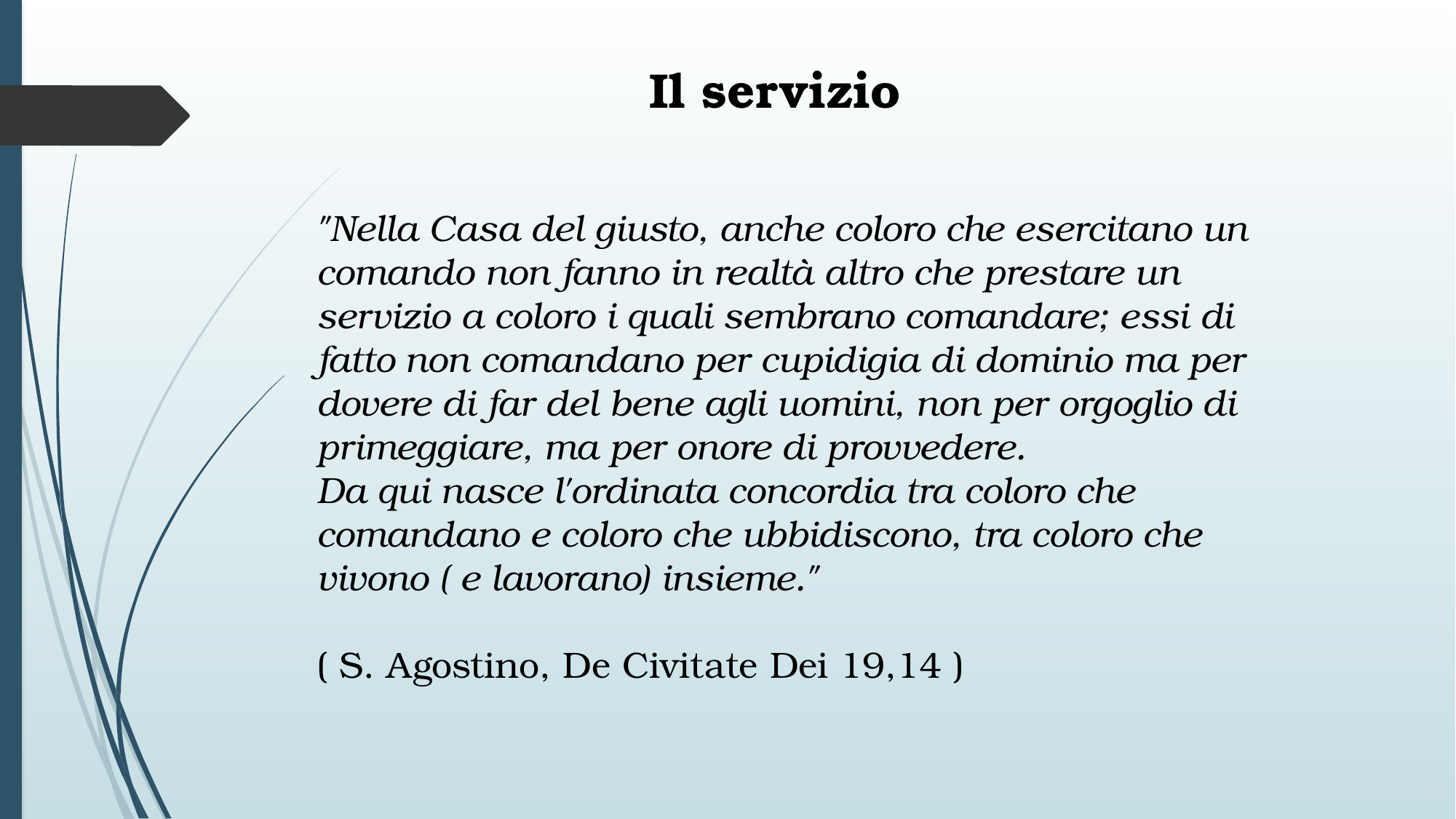

Il servizio
"Nella Casa del giusto, anche coloro che esercitano un comando non fanno in realtà altro che prestare un servizio a coloro i quali sembrano comandare; essi di fatto non comandano per cupidigia di dominio ma per dovere di far del bene agli uomini, non per orgoglio di primeggiare, ma per onore di provvedere.
Da qui nasce l'ordinata concordia tra coloro che comandano e coloro che ubbidiscono, tra coloro che vivono ( e lavorano) insieme."

( S. Agostino, De Civitate Dei 19,14 )